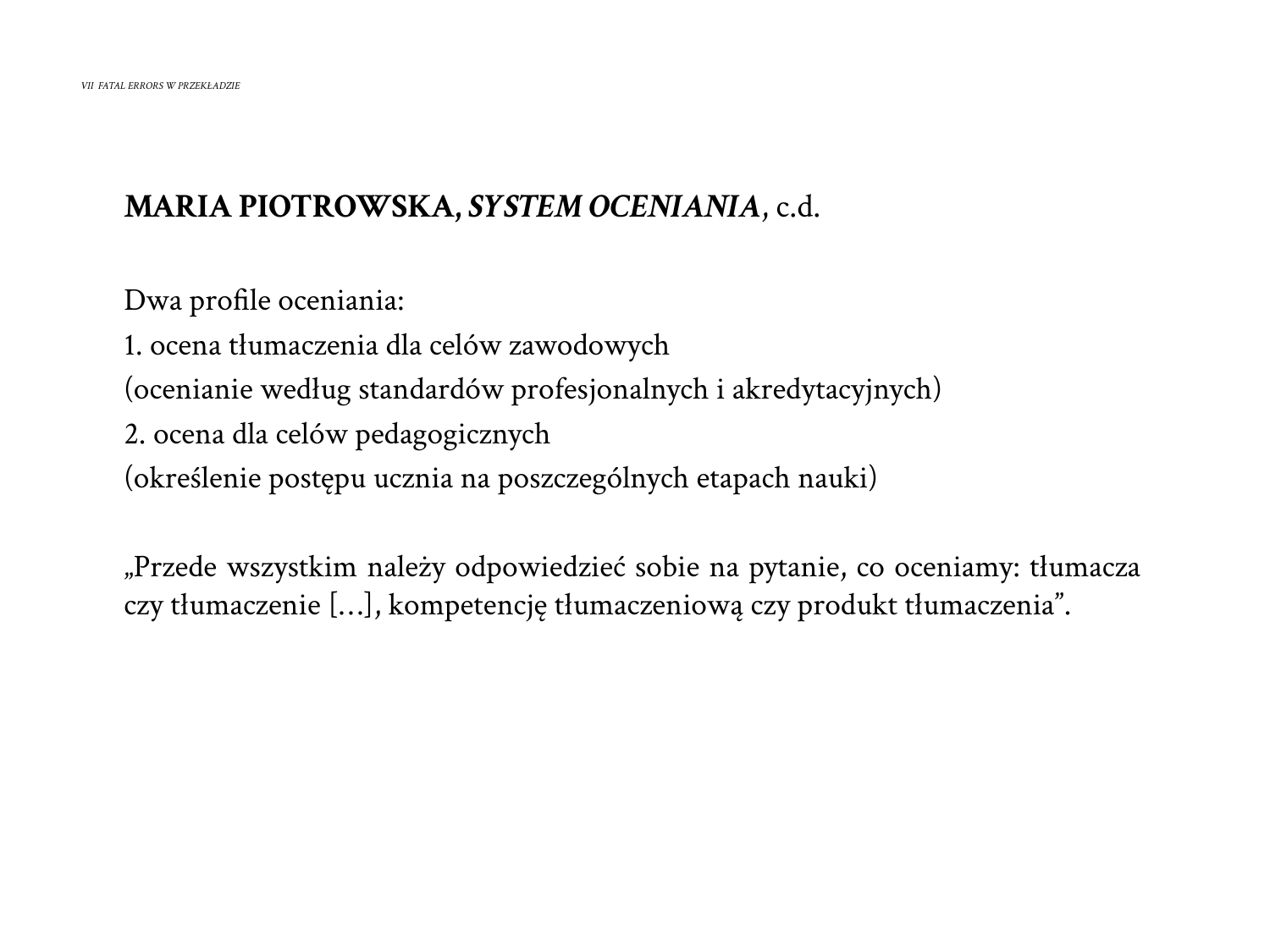

# VII  Fatal errors w przekładzie

	Maria Piotrowska, System oceniania, c.d.

	Dwa profile oceniania:
	1. ocena tłumaczenia dla celów zawodowych
	(ocenianie według standardów profesjonalnych i akredytacyjnych)
	2. ocena dla celów pedagogicznych
	(określenie postępu ucznia na poszczególnych etapach nauki)

	„Przede wszystkim należy odpowiedzieć sobie na pytanie, co oceniamy: tłumacza czy tłumaczenie […], kompetencję tłumaczeniową czy produkt tłumaczenia”.